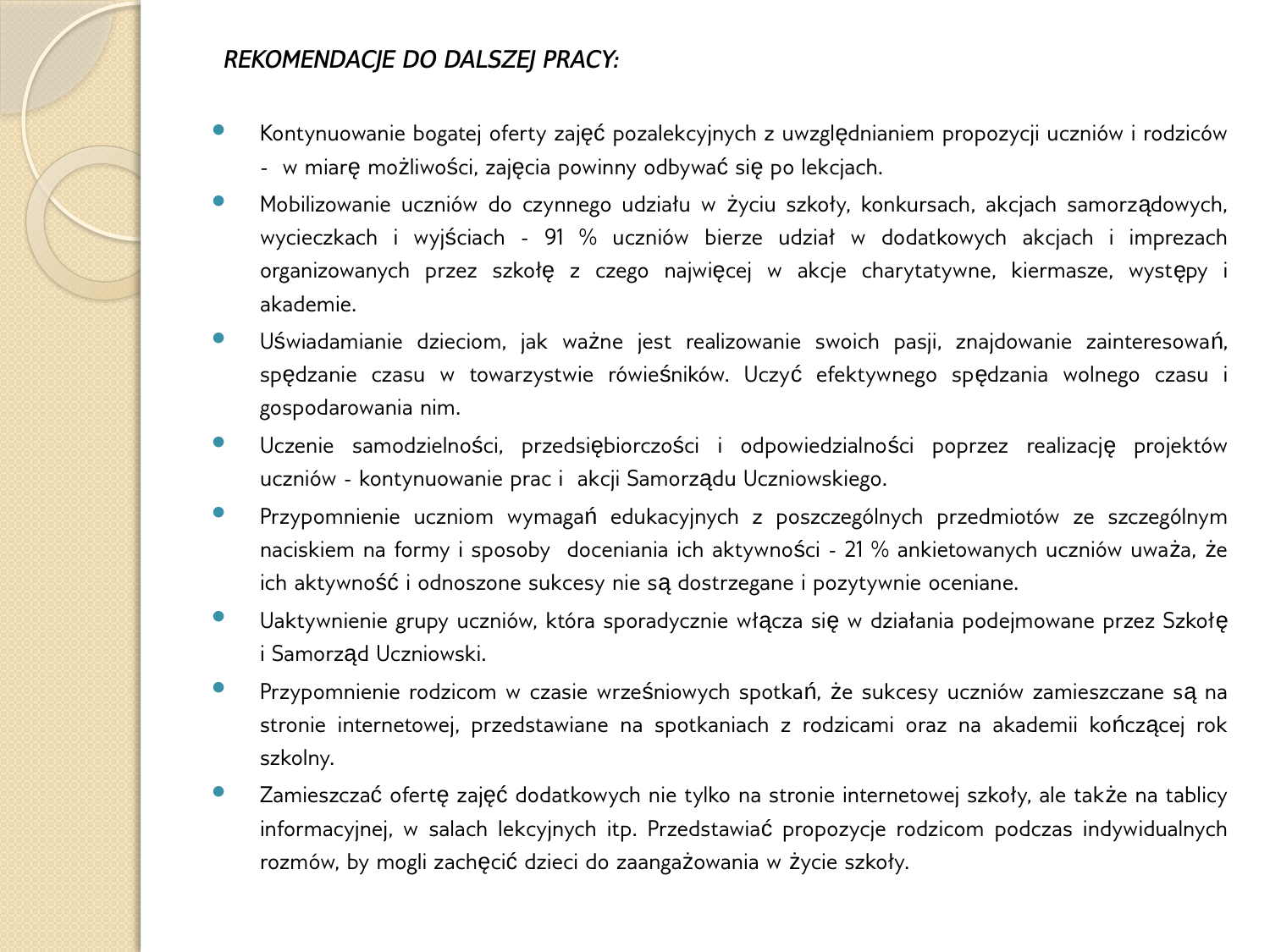

REKOMENDACJE DO DALSZEJ PRACY:

Kontynuowanie bogatej oferty zajęć pozalekcyjnych z uwzględnianiem propozycji uczniów i rodziców -  w miarę możliwości, zajęcia powinny odbywać się po lekcjach.
Mobilizowanie uczniów do czynnego udziału w życiu szkoły, konkursach, akcjach samorządowych, wycieczkach i wyjściach - 91 % uczniów bierze udział w dodatkowych akcjach i imprezach organizowanych przez szkołę z czego najwięcej w akcje charytatywne, kiermasze, występy i akademie.
Uświadamianie dzieciom, jak ważne jest realizowanie swoich pasji, znajdowanie zainteresowań, spędzanie czasu w towarzystwie rówieśników. Uczyć efektywnego spędzania wolnego czasu i gospodarowania nim.
Uczenie samodzielności, przedsiębiorczości i odpowiedzialności poprzez realizację projektów uczniów - kontynuowanie prac i  akcji Samorządu Uczniowskiego.
Przypomnienie uczniom wymagań edukacyjnych z poszczególnych przedmiotów ze szczególnym naciskiem na formy i sposoby  doceniania ich aktywności - 21 % ankietowanych uczniów uważa, że ich aktywność i odnoszone sukcesy nie są dostrzegane i pozytywnie oceniane.
Uaktywnienie grupy uczniów, która sporadycznie włącza się w działania podejmowane przez Szkołę i Samorząd Uczniowski.
Przypomnienie rodzicom w czasie wrześniowych spotkań, że sukcesy uczniów zamieszczane są na stronie internetowej, przedstawiane na spotkaniach z rodzicami oraz na akademii kończącej rok szkolny.
Zamieszczać ofertę zajęć dodatkowych nie tylko na stronie internetowej szkoły, ale także na tablicy informacyjnej, w salach lekcyjnych itp. Przedstawiać propozycje rodzicom podczas indywidualnych rozmów, by mogli zachęcić dzieci do zaangażowania w życie szkoły.